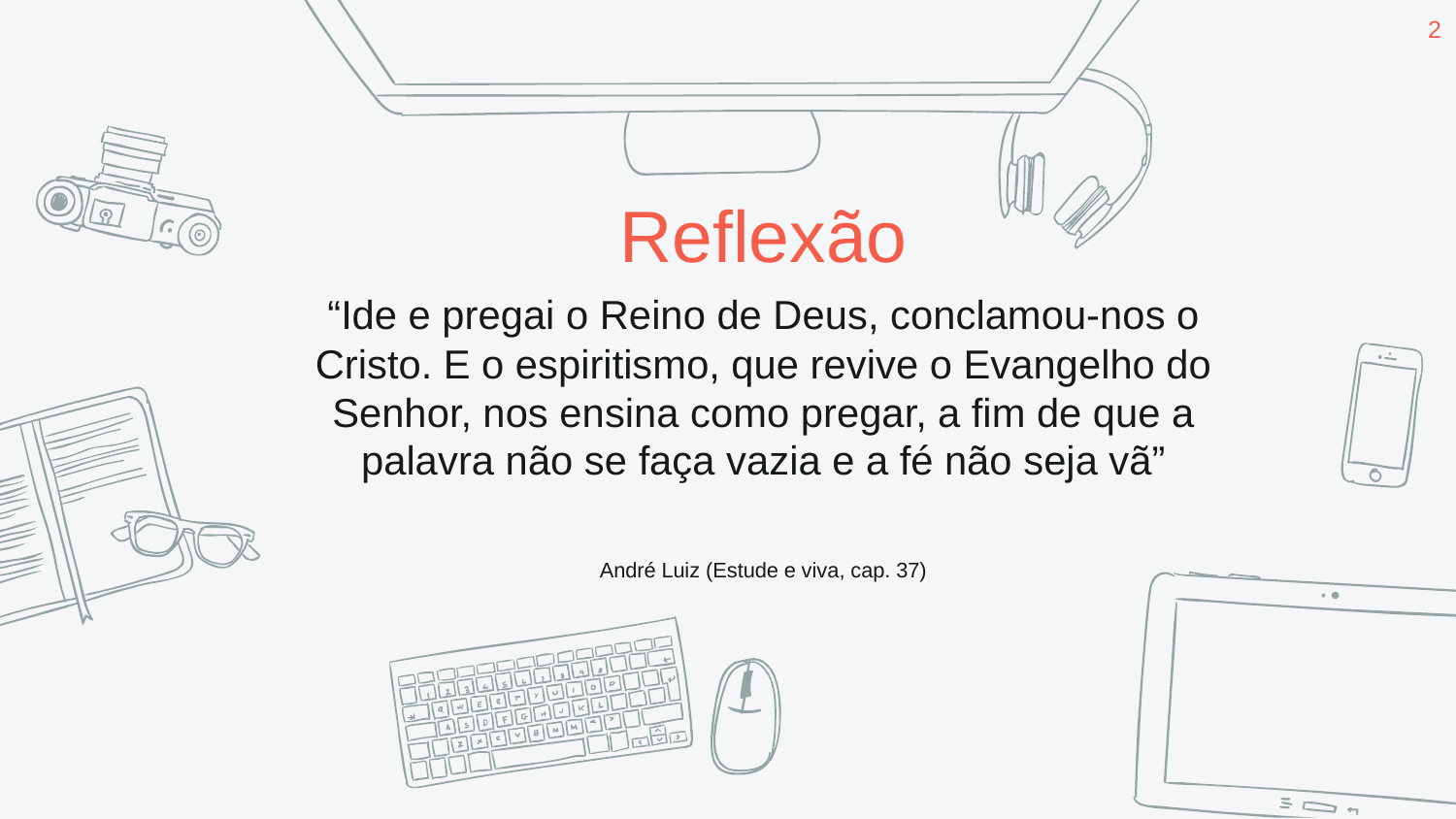

2
Reflexão
“Ide e pregai o Reino de Deus, conclamou-nos o Cristo. E o espiritismo, que revive o Evangelho do Senhor, nos ensina como pregar, a fim de que a palavra não se faça vazia e a fé não seja vã”

André Luiz (Estude e viva, cap. 37)